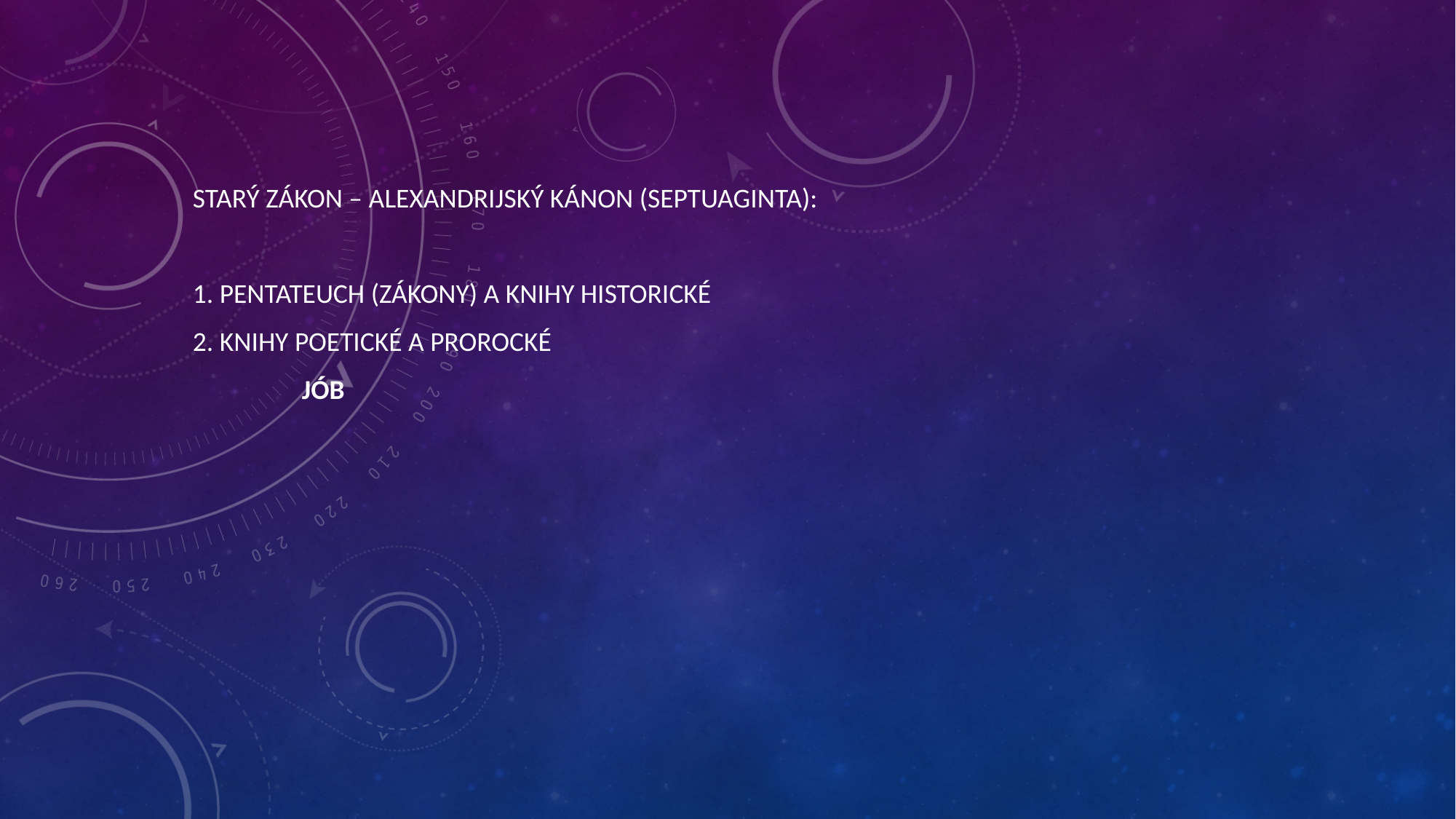

#
Starý zákon – alexandrijský kánon (Septuaginta):

1. Pentateuch (Zákony) a knihy historické
2. Knihy poetické a prorocké
	Jób